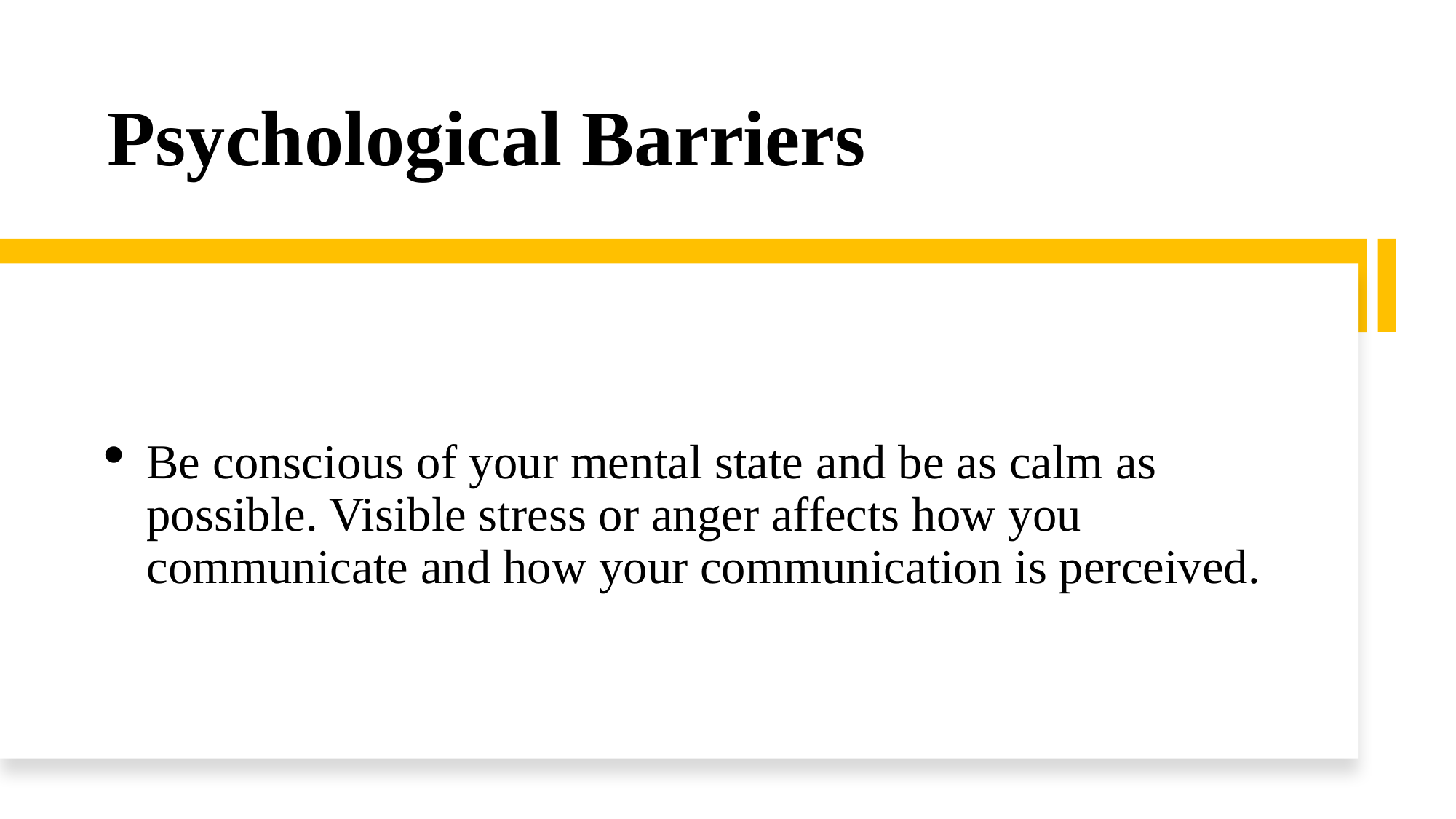

# Psychological Barriers

Be conscious of your mental state and be as calm as possible. Visible stress or anger affects how you communicate and how your communication is perceived.